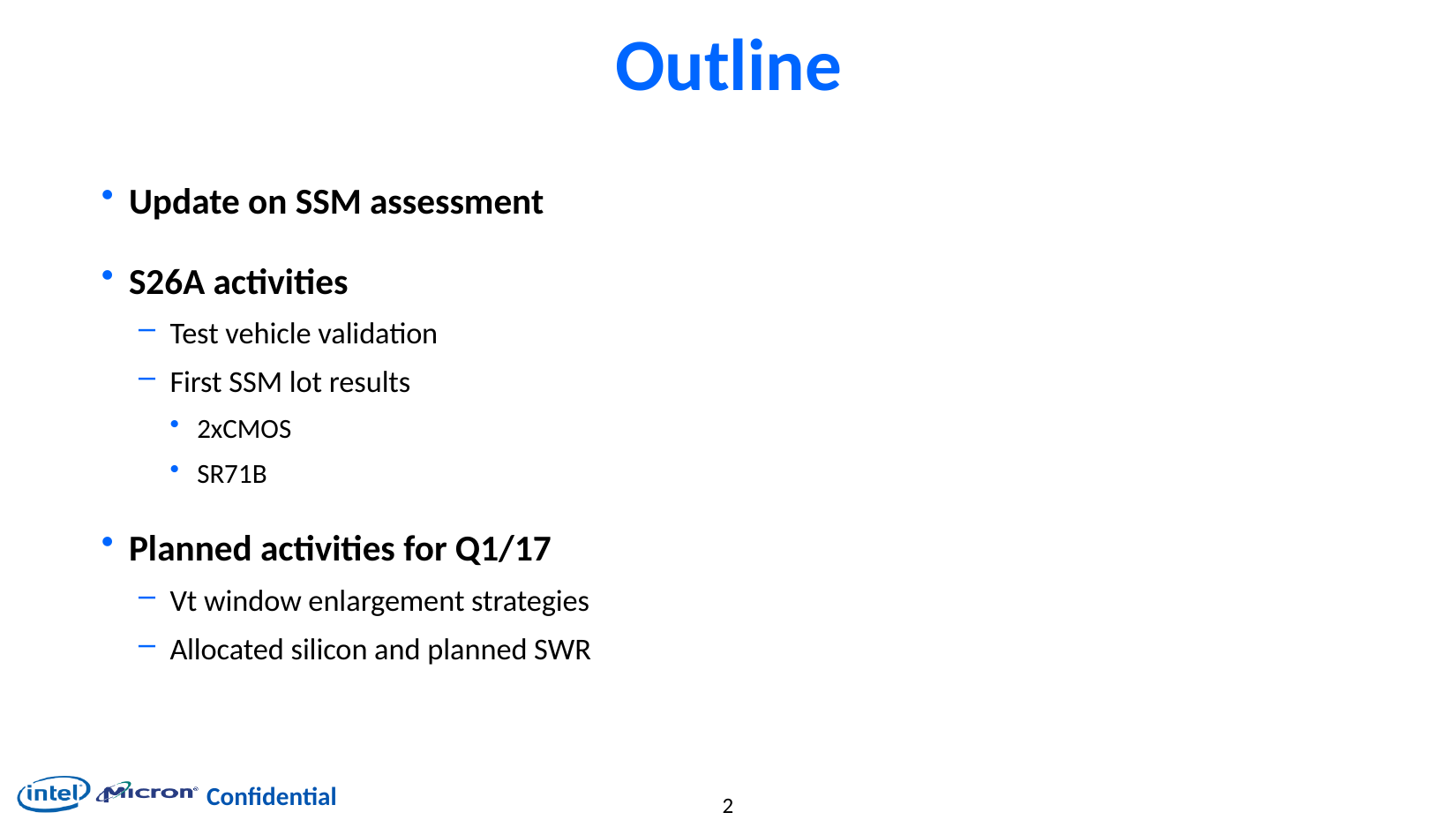

# Outline

Update on SSM assessment
S26A activities
Test vehicle validation
First SSM lot results
2xCMOS
SR71B
Planned activities for Q1/17
Vt window enlargement strategies
Allocated silicon and planned SWR